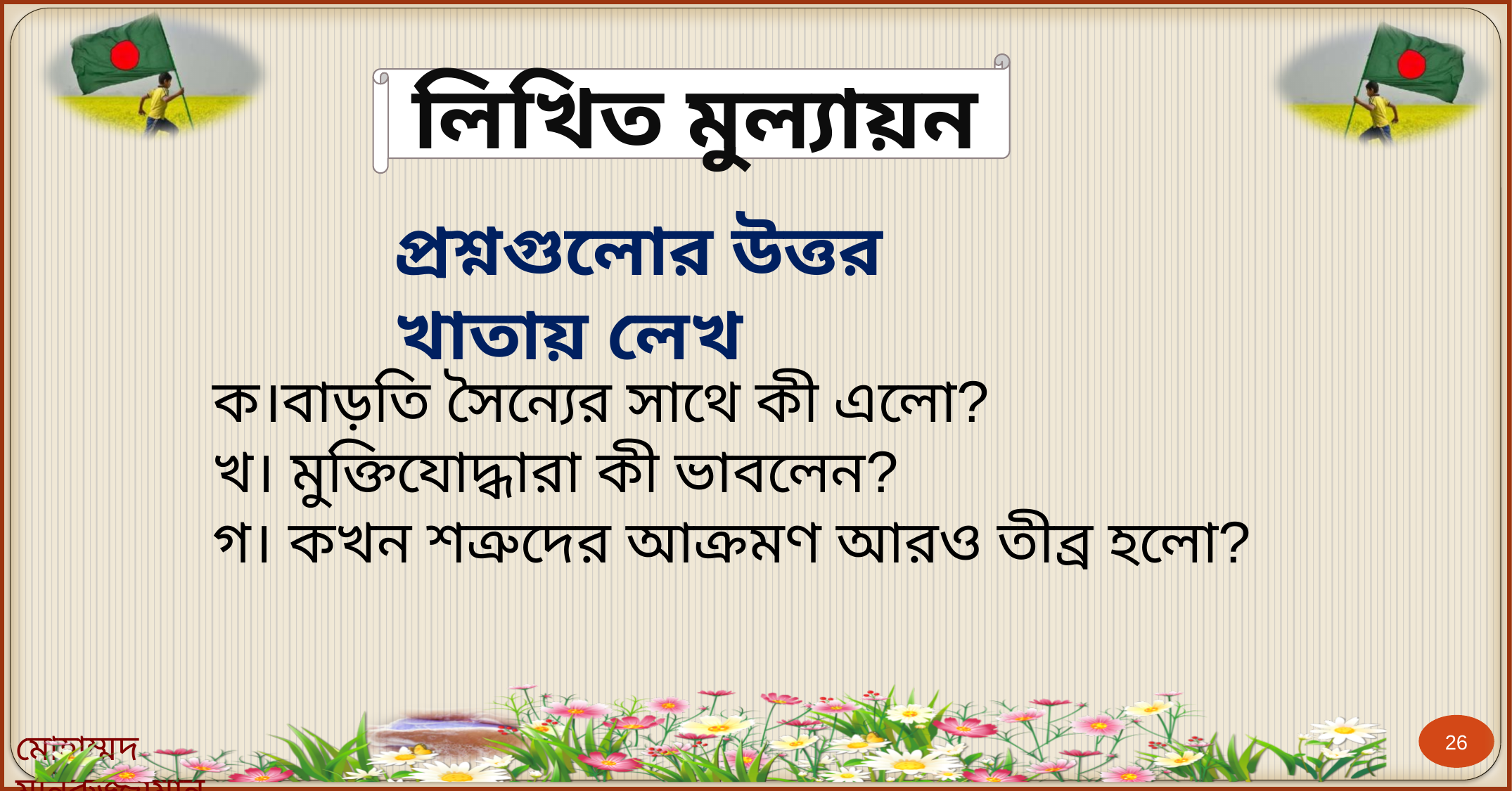

লিখিত মুল্যায়ন
প্রশ্নগুলোর উত্তর খাতায় লেখ

ক।বাড়তি সৈন্যের সাথে কী এলো?
খ। মুক্তিযোদ্ধারা কী ভাবলেন?
গ। কখন শত্রুদের আক্রমণ আরও তীব্র হলো?